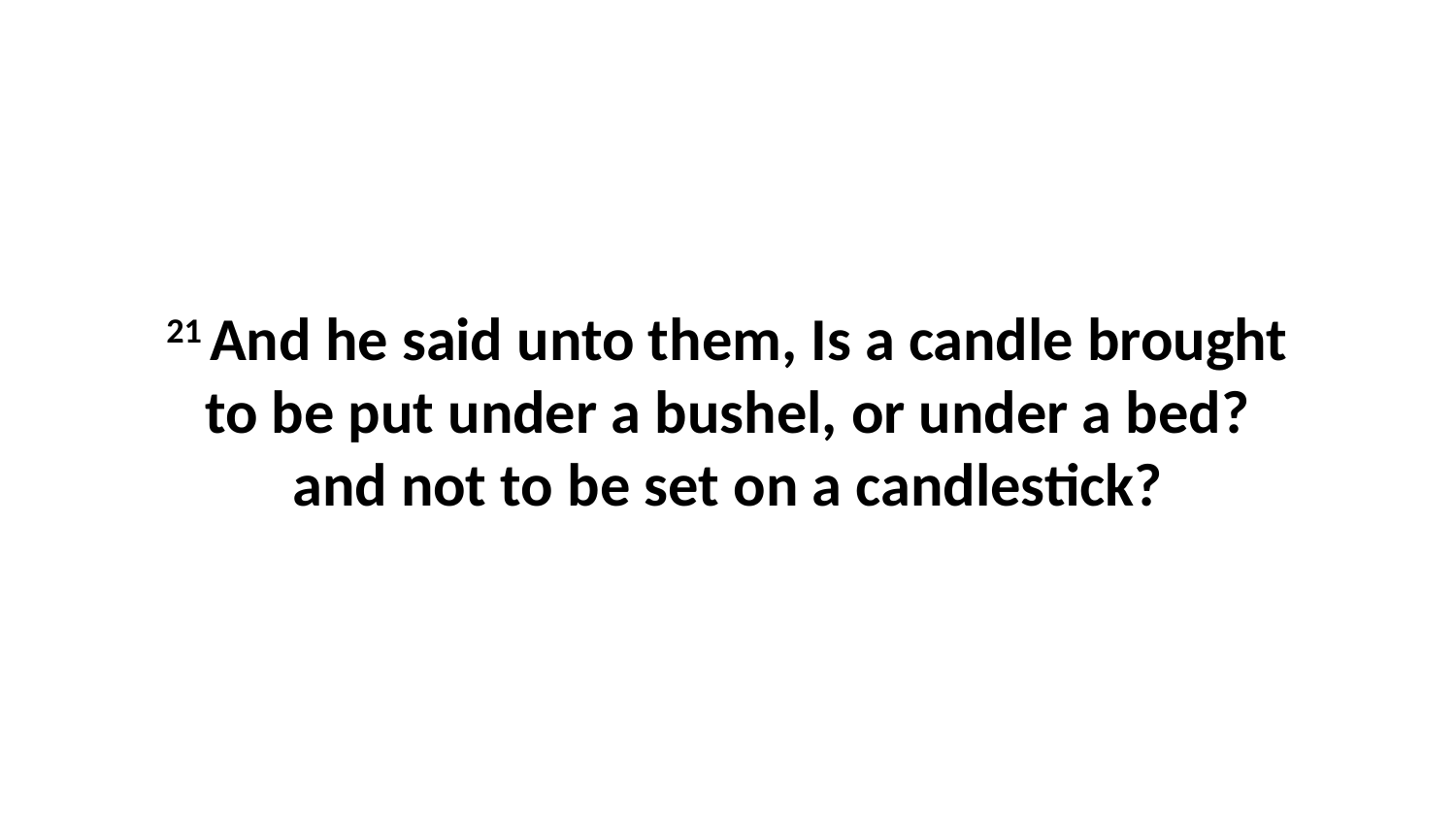

21 And he said unto them, Is a candle brought to be put under a bushel, or under a bed? and not to be set on a candlestick?